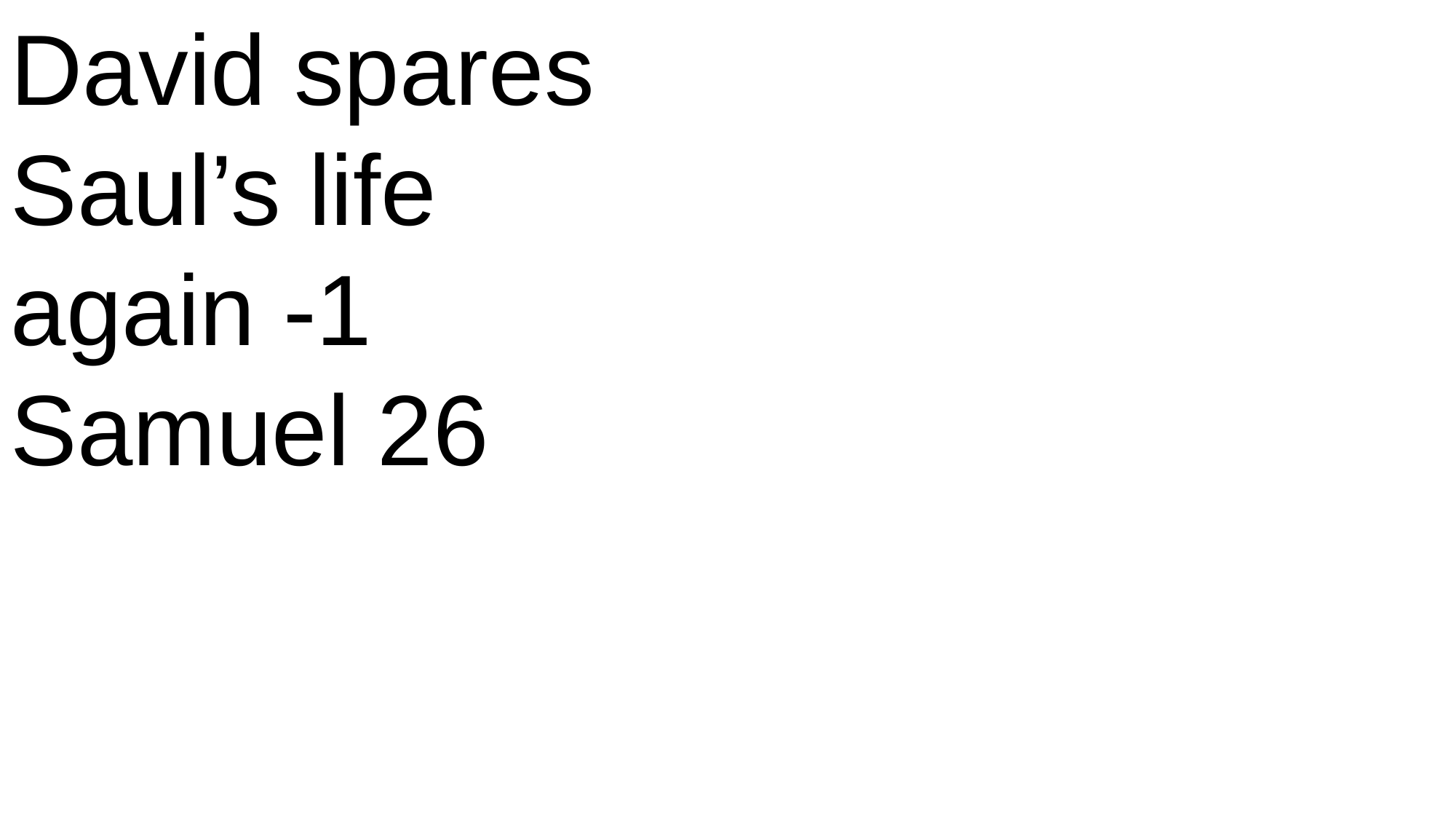

David spares Saul’s life again -1 Samuel 26